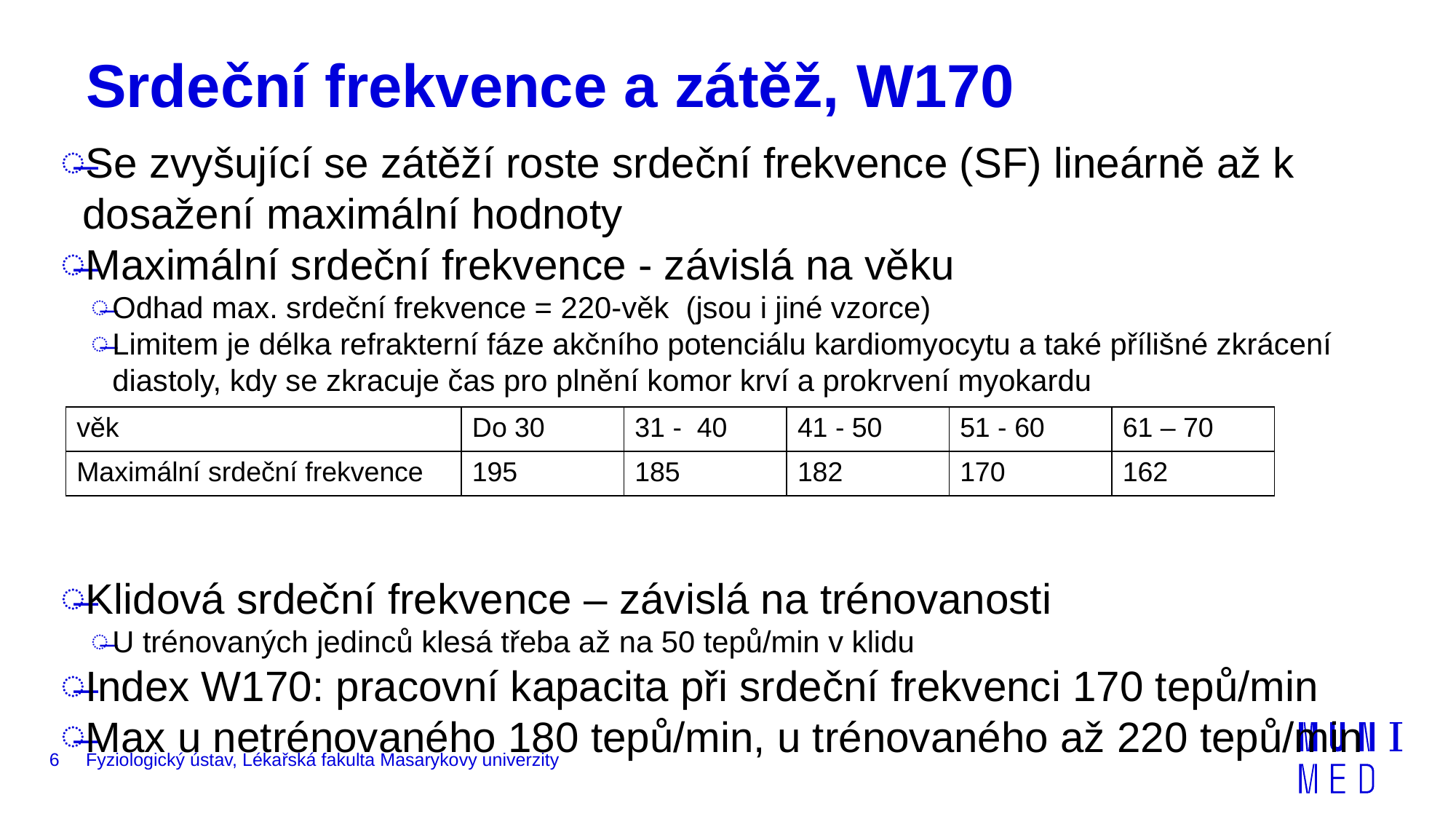

# Srdeční frekvence a zátěž, W170
Se zvyšující se zátěží roste srdeční frekvence (SF) lineárně až k dosažení maximální hodnoty
Maximální srdeční frekvence - závislá na věku
Odhad max. srdeční frekvence = 220-věk  (jsou i jiné vzorce)
Limitem je délka refrakterní fáze akčního potenciálu kardiomyocytu a také přílišné zkrácení diastoly, kdy se zkracuje čas pro plnění komor krví a prokrvení myokardu

Klidová srdeční frekvence – závislá na trénovanosti
U trénovaných jedinců klesá třeba až na 50 tepů/min v klidu
Index W170: pracovní kapacita při srdeční frekvenci 170 tepů/min
Max u netrénovaného 180 tepů/min, u trénovaného až 220 tepů/min
| věk | Do 30 | 31 - 40 | 41 - 50 | 51 - 60 | 61 – 70 |
| --- | --- | --- | --- | --- | --- |
| Maximální srdeční frekvence | 195 | 185 | 182 | 170 | 162 |
6
Fyziologický ústav, Lékařská fakulta Masarykovy univerzity